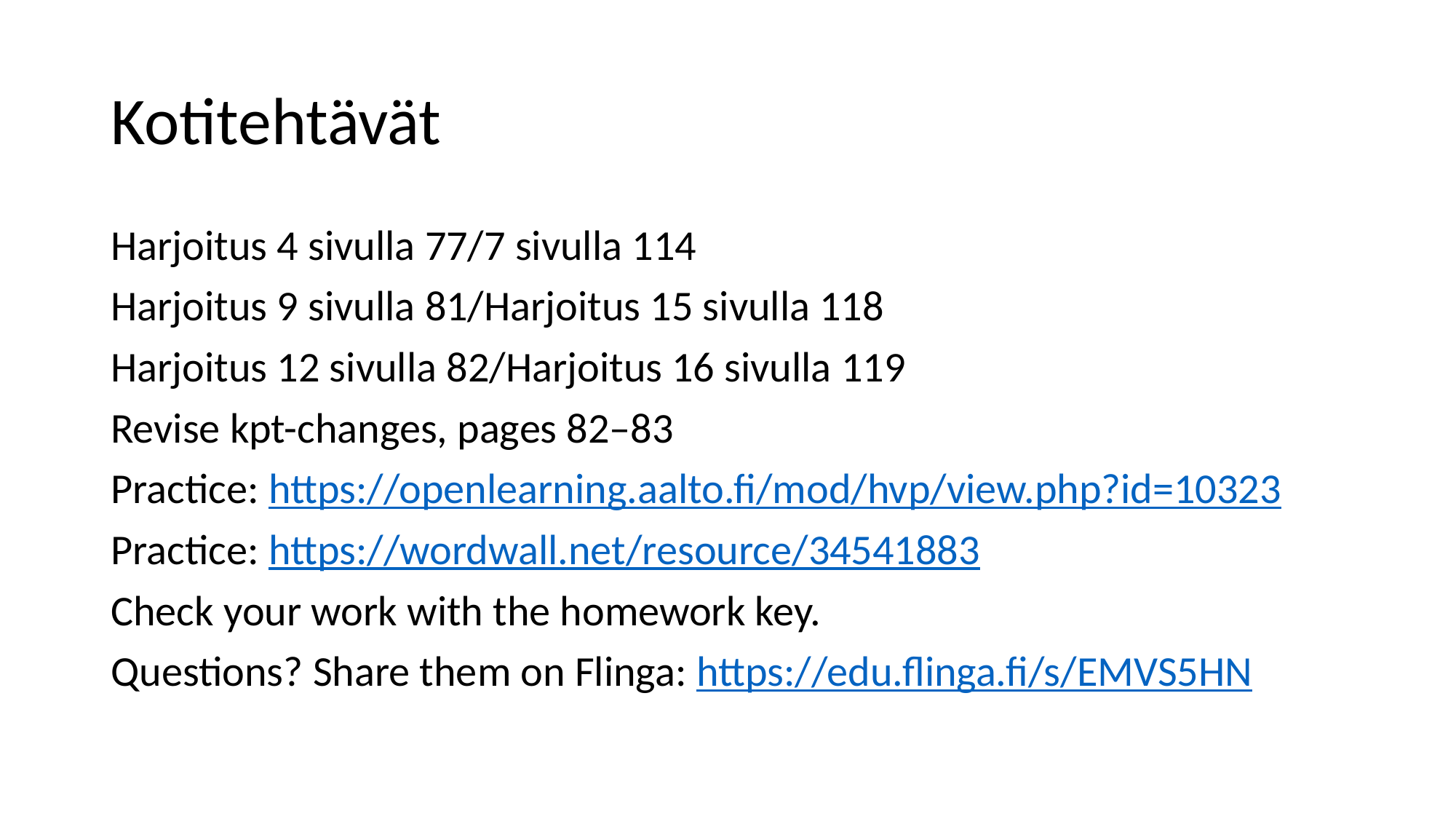

# Kotitehtävät
Harjoitus 4 sivulla 77/7 sivulla 114
Harjoitus 9 sivulla 81/Harjoitus 15 sivulla 118
Harjoitus 12 sivulla 82/Harjoitus 16 sivulla 119
Revise kpt-changes, pages 82–83
Practice: https://openlearning.aalto.fi/mod/hvp/view.php?id=10323
Practice: https://wordwall.net/resource/34541883
Check your work with the homework key.
Questions? Share them on Flinga: https://edu.flinga.fi/s/EMVS5HN